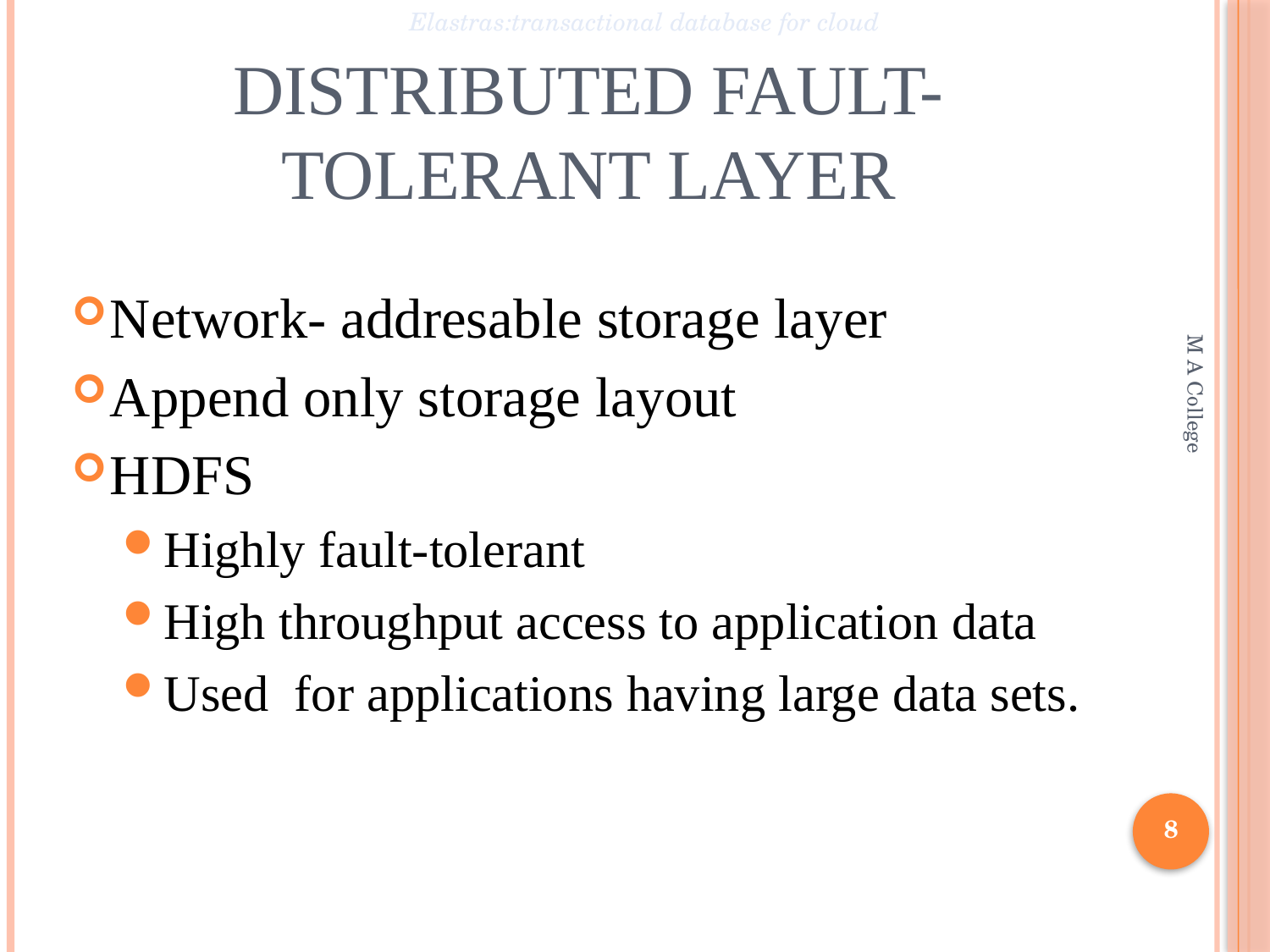

Elastras:transactional database for cloud

# Distributed fault-tolerant layer
Network- addresable storage layer
Append only storage layout
HDFS
Highly fault-tolerant
High throughput access to application data
Used  for applications having large data sets.
M A College
8